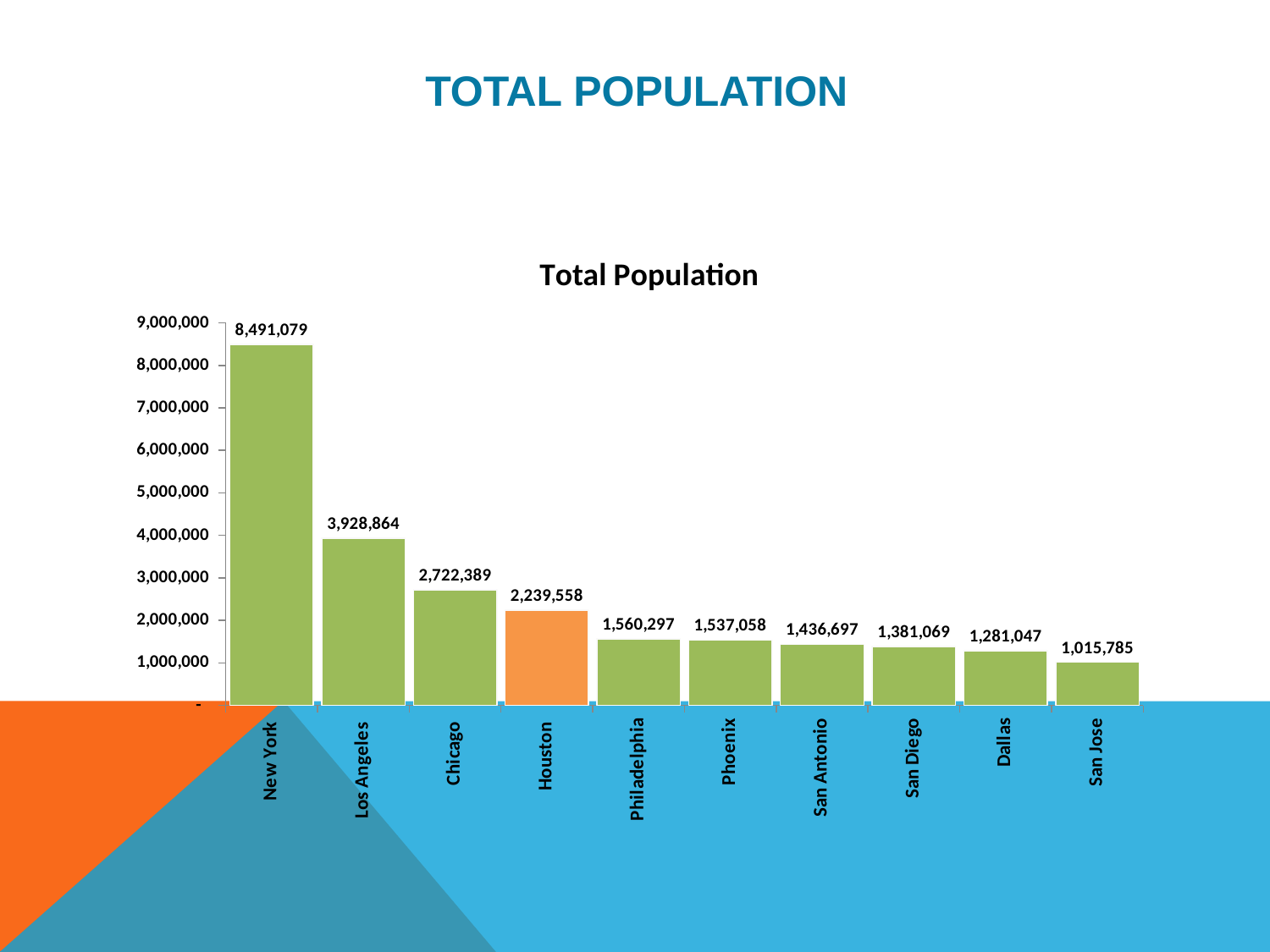

# Total population

### Chart:

| Category | Total Population |
|---|---|
| New York  | 8491079.0 |
| Los Angeles  | 3928864.0 |
| Chicago  | 2722389.0 |
| Houston  | 2239558.0 |
| Philadelphia | 1560297.0 |
| Phoenix | 1537058.0 |
| San Antonio | 1436697.0 |
| San Diego | 1381069.0 |
| Dallas | 1281047.0 |
| San Jose | 1015785.0 |